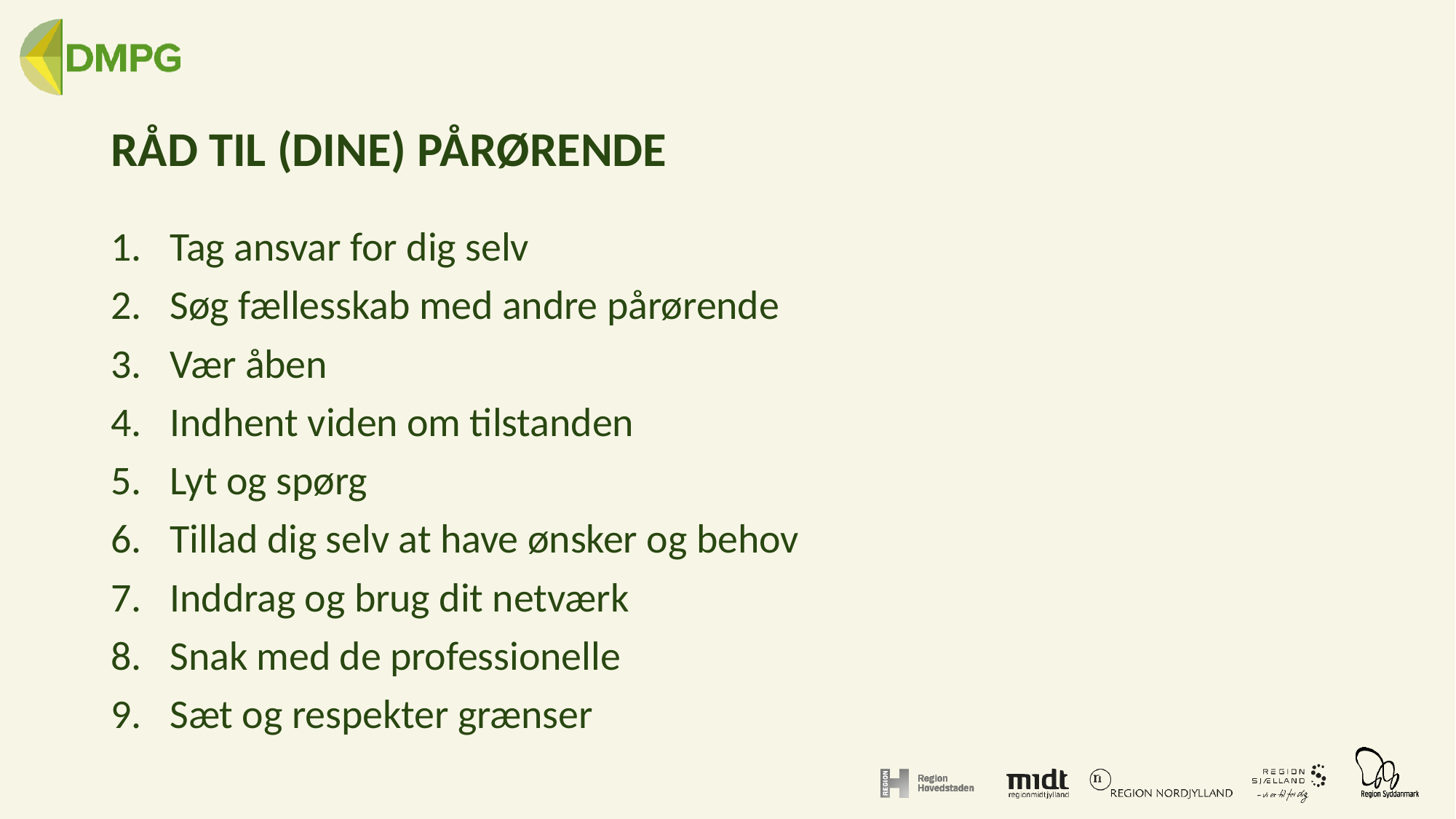

# RÅD TIL (DINE) PÅRØRENDE
Tag ansvar for dig selv
Søg fællesskab med andre pårørende
Vær åben
Indhent viden om tilstanden
Lyt og spørg
Tillad dig selv at have ønsker og behov
Inddrag og brug dit netværk
Snak med de professionelle
Sæt og respekter grænser